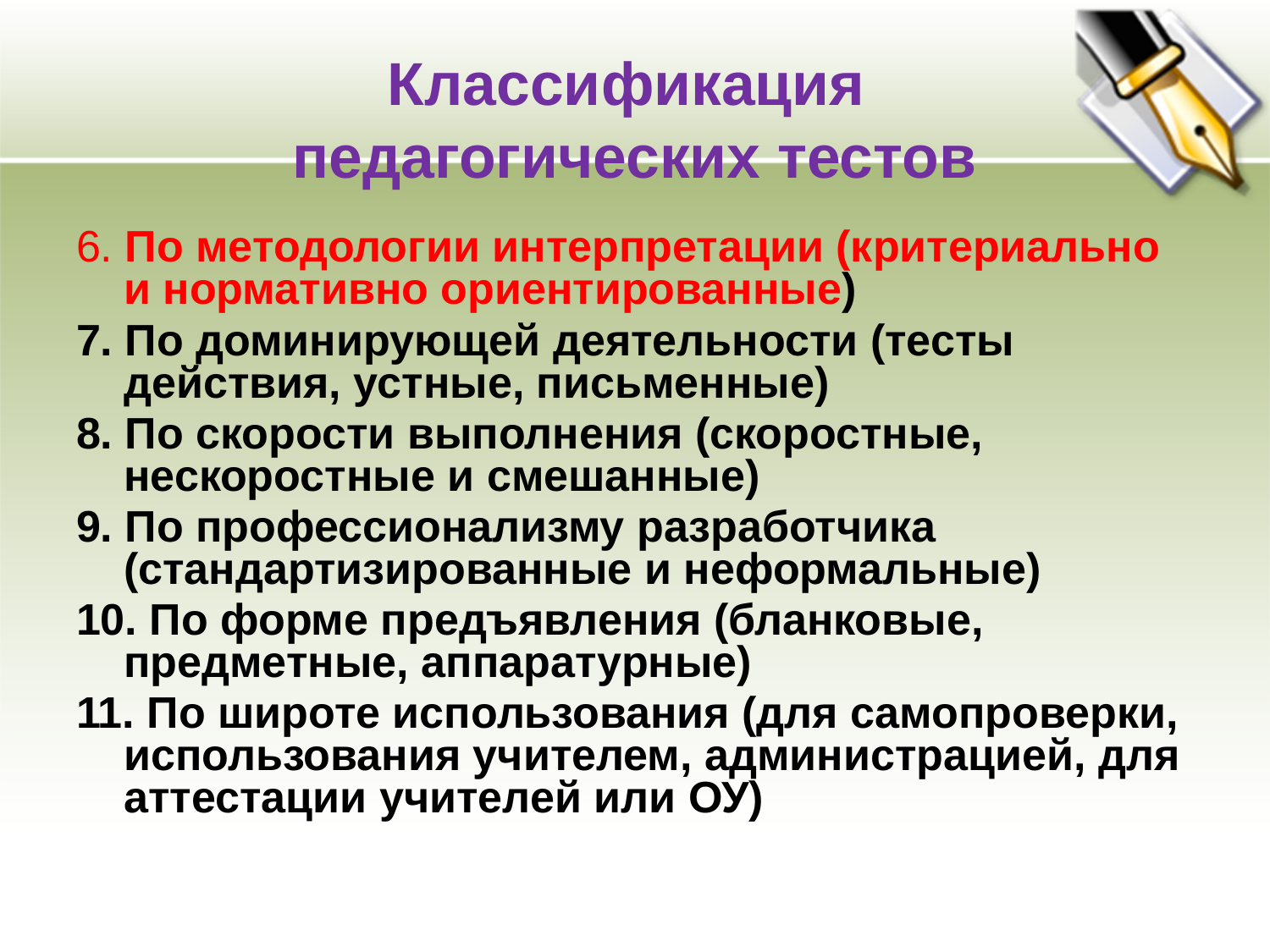

# Классификация педагогических тестов
6. По методологии интерпретации (критериально и нормативно ориентированные)
7. По доминирующей деятельности (тесты действия, устные, письменные)
8. По скорости выполнения (скоростные, нескоростные и смешанные)
9. По профессионализму разработчика (стандартизированные и неформальные)
10. По форме предъявления (бланковые, предметные, аппаратурные)
11. По широте использования (для самопроверки, использования учителем, администрацией, для аттестации учителей или ОУ)